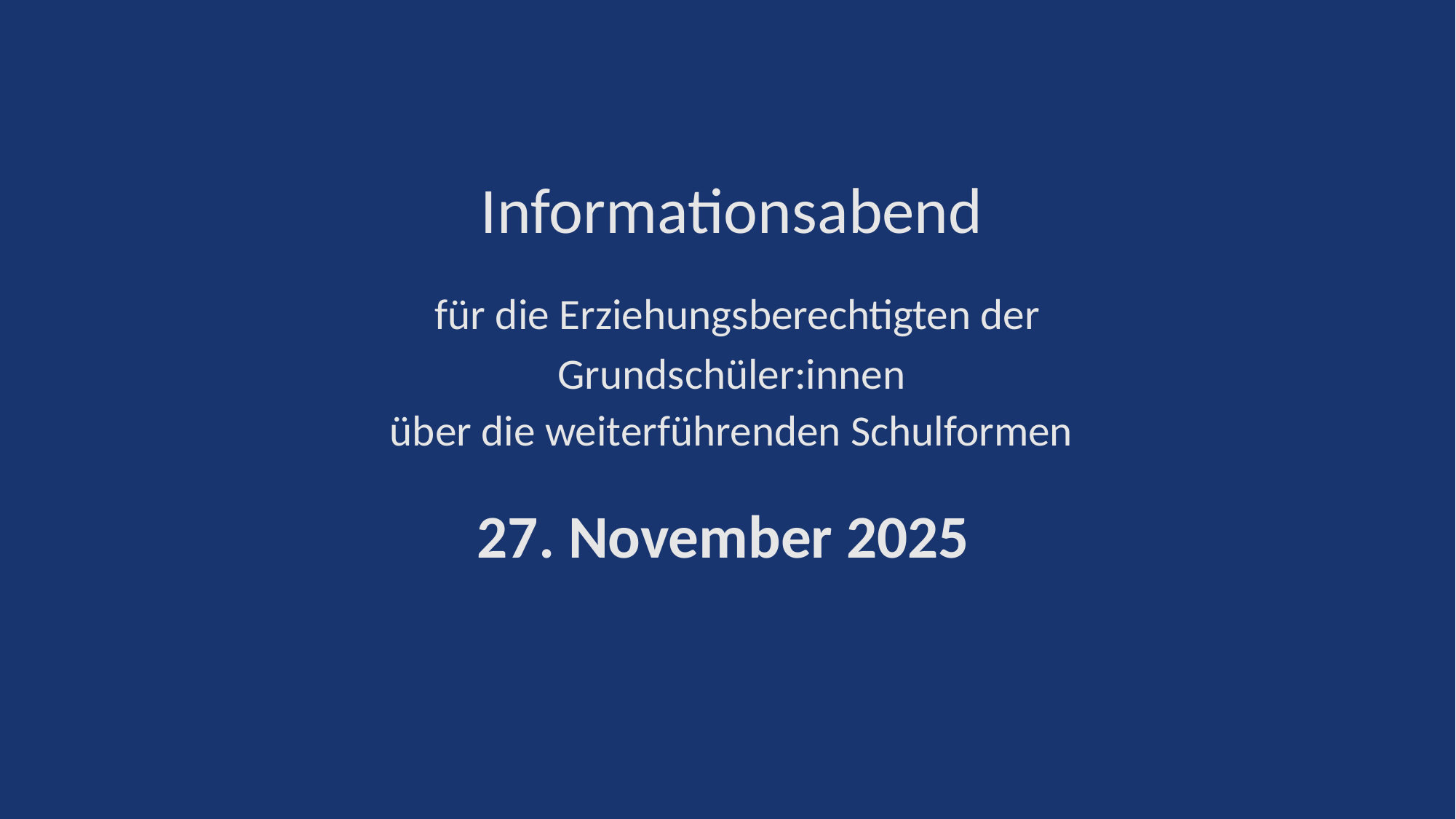

Informationsabend

 für die Erziehungsberechtigten der
 Grundschüler:innen
über die weiterführenden Schulformen
27. November 2025